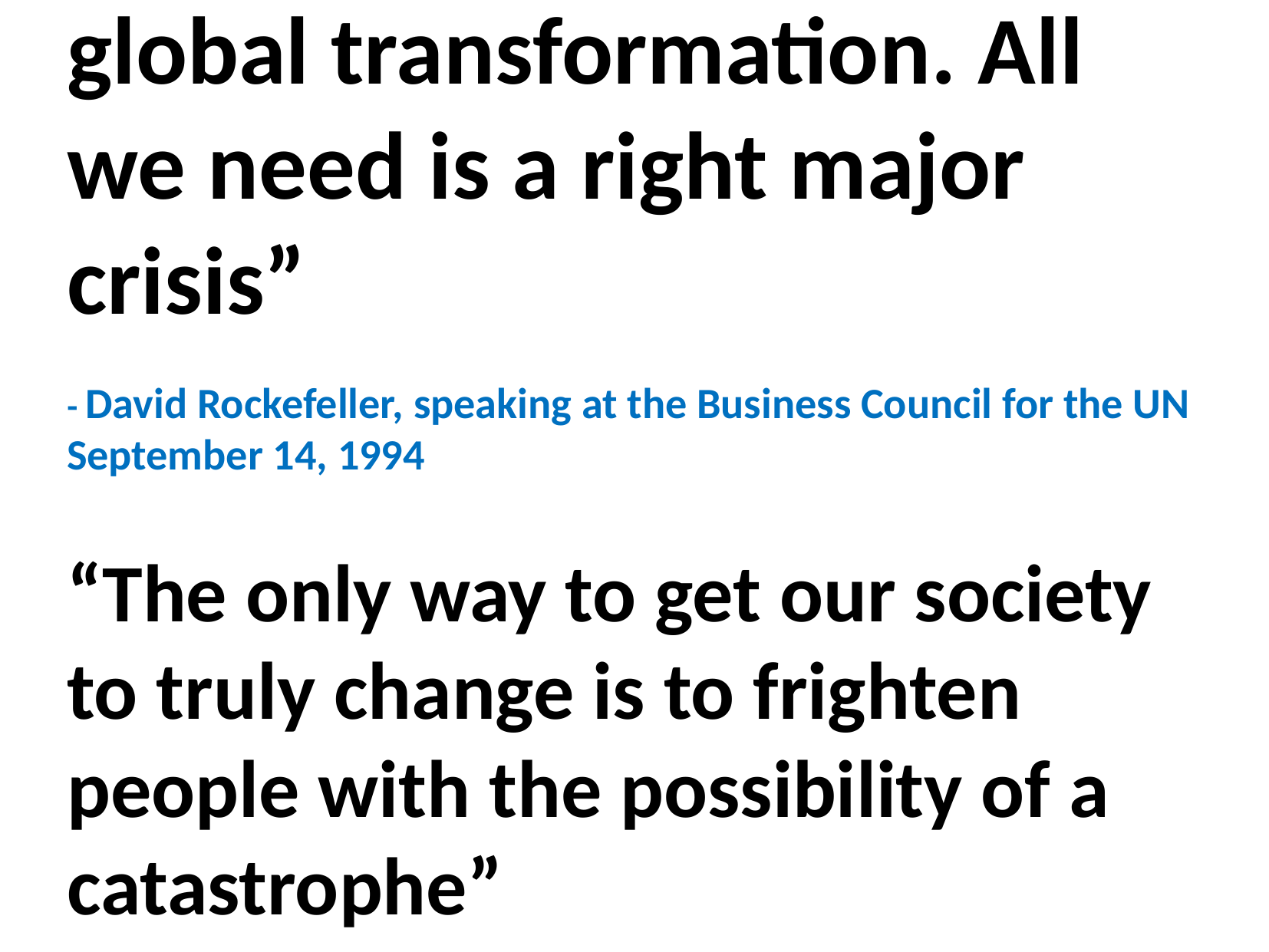

“We are on the verge of a global transformation. All we need is a right major crisis”

- David Rockefeller, speaking at the Business Council for the UN
September 14, 1994

“The only way to get our society to truly change is to frighten people with the possibility of a catastrophe”

- Emeritus Professor David Botkin, Opinion Journal, October 24, 2007